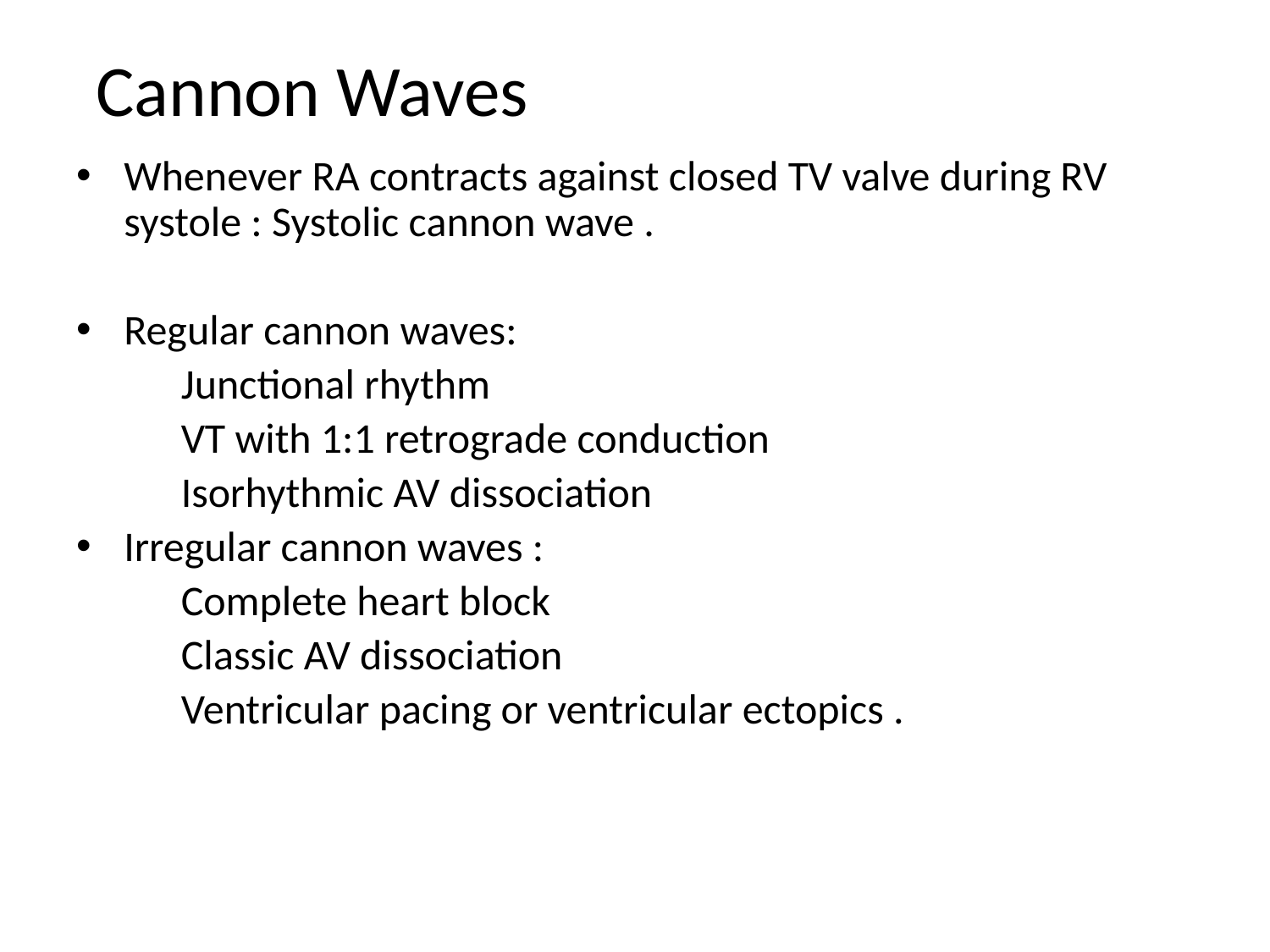

# Cannon Waves
Whenever RA contracts against closed TV valve during RV systole : Systolic cannon wave .

Regular cannon waves:
           Junctional rhythm
           VT with 1:1 retrograde conduction
           Isorhythmic AV dissociation
Irregular cannon waves :
           Complete heart block
           Classic AV dissociation
           Ventricular pacing or ventricular ectopics .